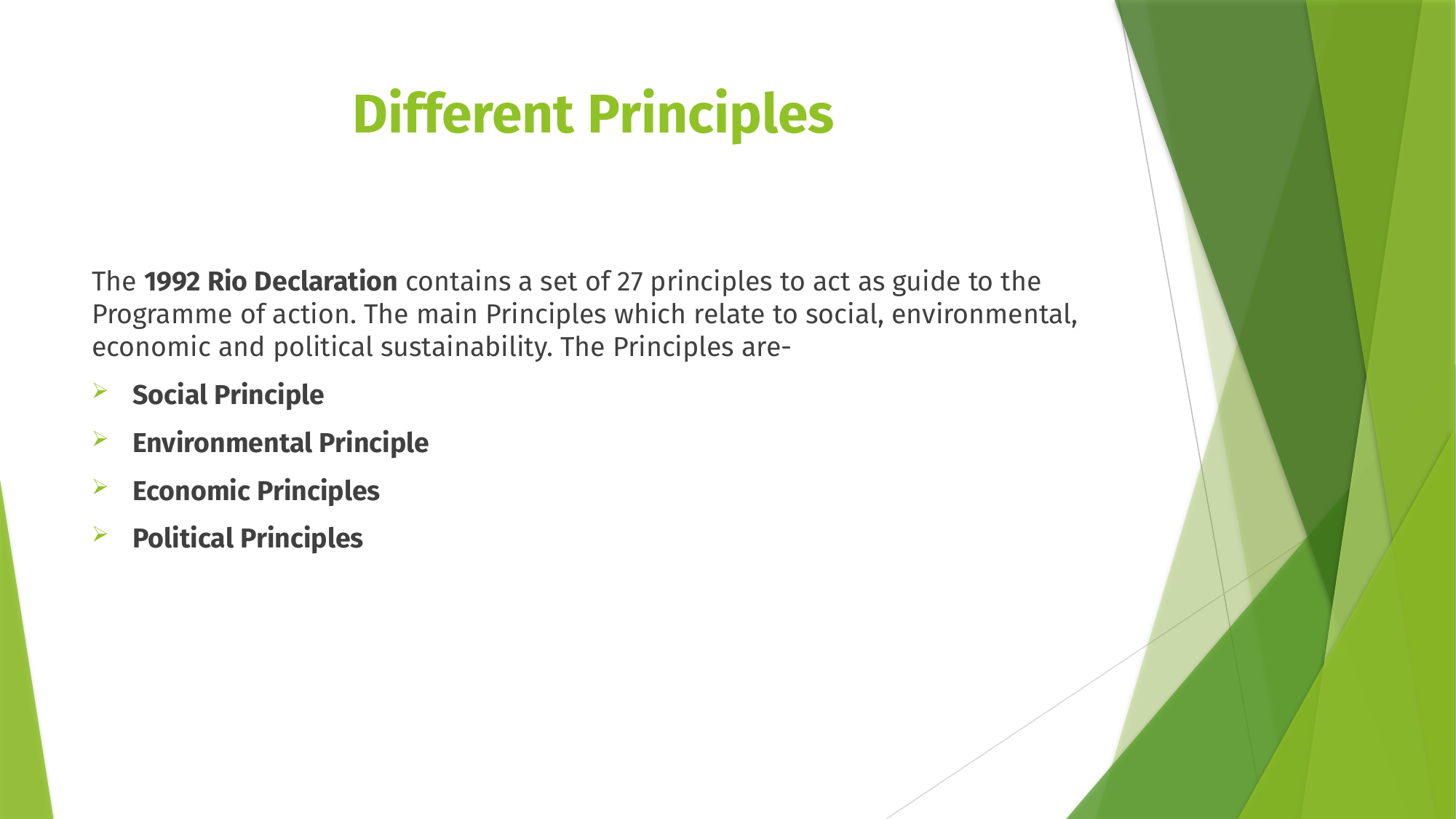

# Different Principles
The 1992 Rio Declaration contains a set of 27 principles to act as guide to the Programme of action. The main Principles which relate to social, environmental, economic and political sustainability. The Principles are-
Social Principle
Environmental Principle
Economic Principles
Political Principles